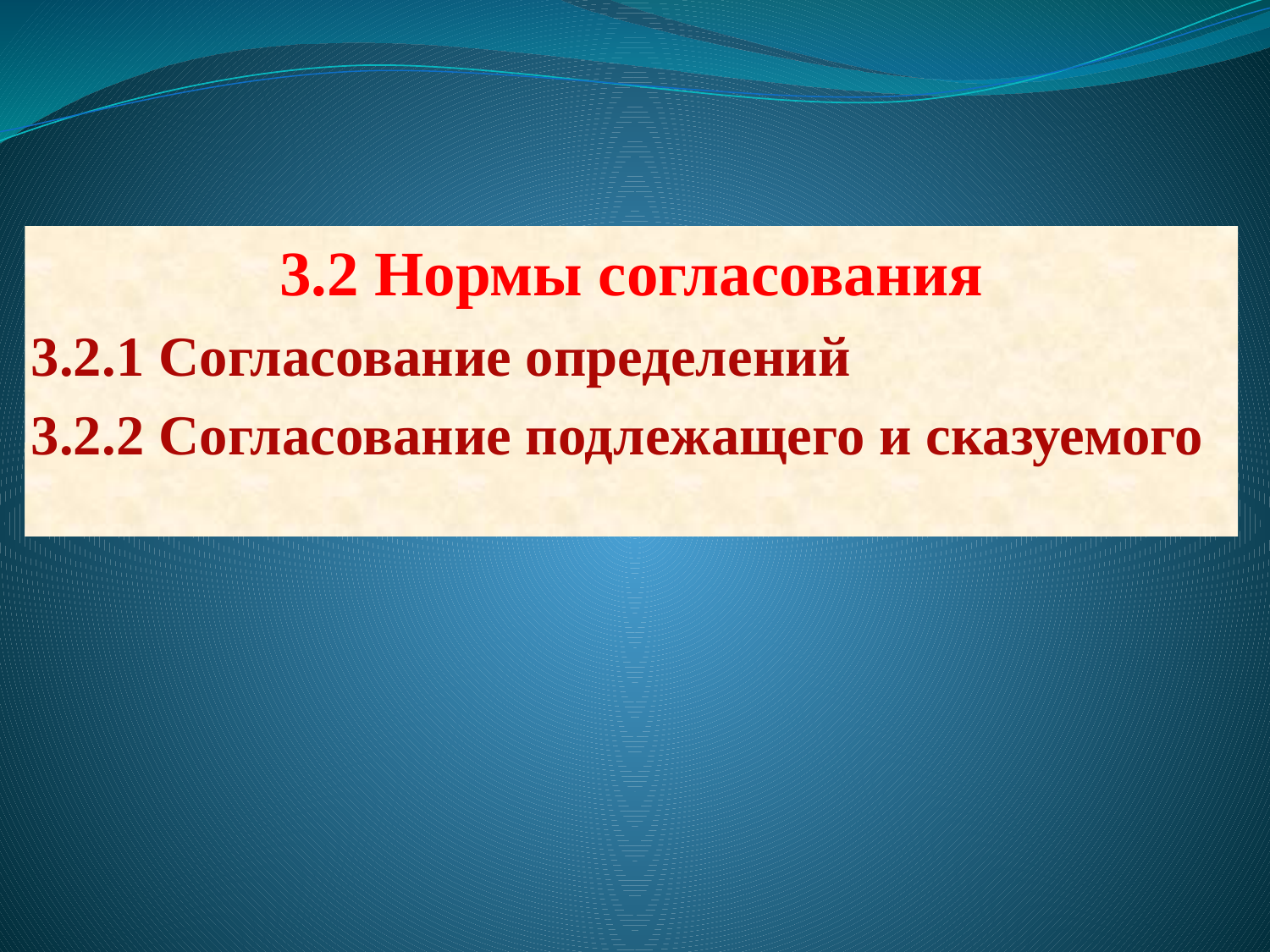

3.2 Нормы согласования
3.2.1 Согласование определений
3.2.2 Согласование подлежащего и сказуемого